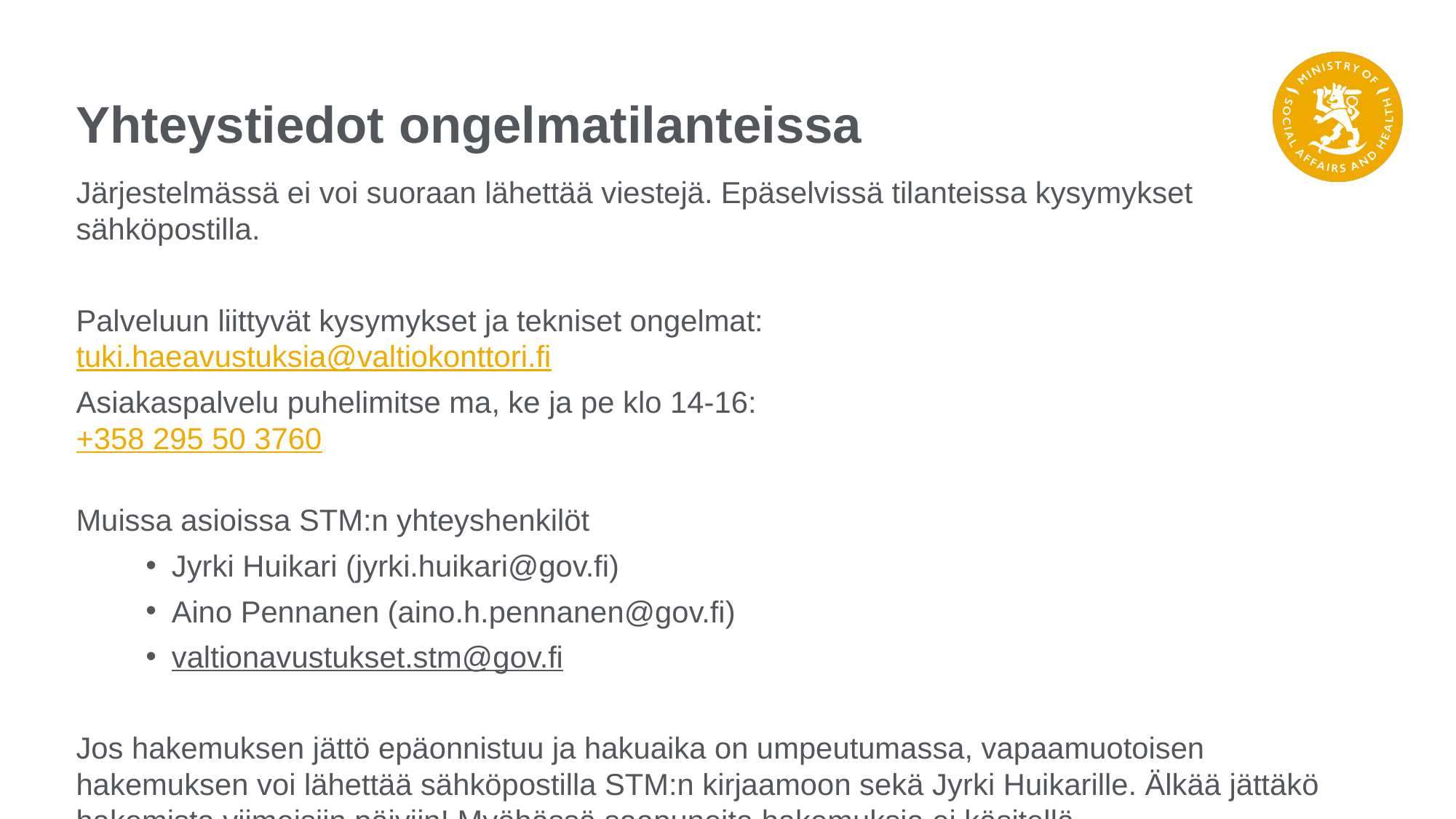

# Yhteystiedot ongelmatilanteissa
Järjestelmässä ei voi suoraan lähettää viestejä. Epäselvissä tilanteissa kysymykset sähköpostilla.

Palveluun liittyvät kysymykset ja tekniset ongelmat:
tuki.haeavustuksia@valtiokonttori.fi
Asiakaspalvelu puhelimitse ma, ke ja pe klo 14-16:
+358 295 50 3760
Muissa asioissa STM:n yhteyshenkilöt
Jyrki Huikari (jyrki.huikari@gov.fi)
Aino Pennanen (aino.h.pennanen@gov.fi)
valtionavustukset.stm@gov.fi

Jos hakemuksen jättö epäonnistuu ja hakuaika on umpeutumassa, vapaamuotoisen hakemuksen voi lähettää sähköpostilla STM:n kirjaamoon sekä Jyrki Huikarille. Älkää jättäkö hakemista viimeisiin päiviin! Myöhässä saapuneita hakemuksia ei käsitellä.